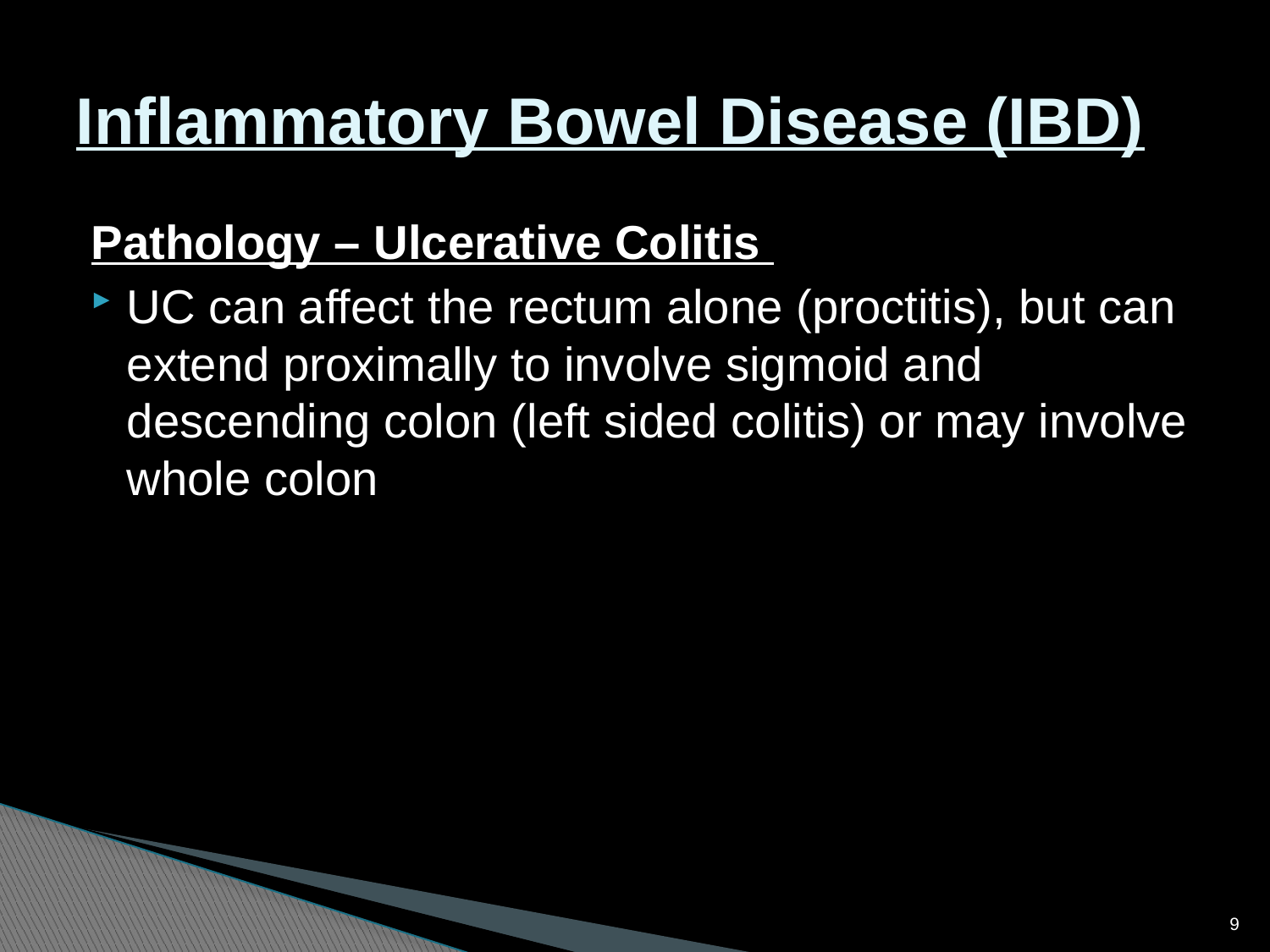

# Inflammatory Bowel Disease (IBD)
Pathology – Ulcerative Colitis
UC can affect the rectum alone (proctitis), but can extend proximally to involve sigmoid and descending colon (left sided colitis) or may involve whole colon

9